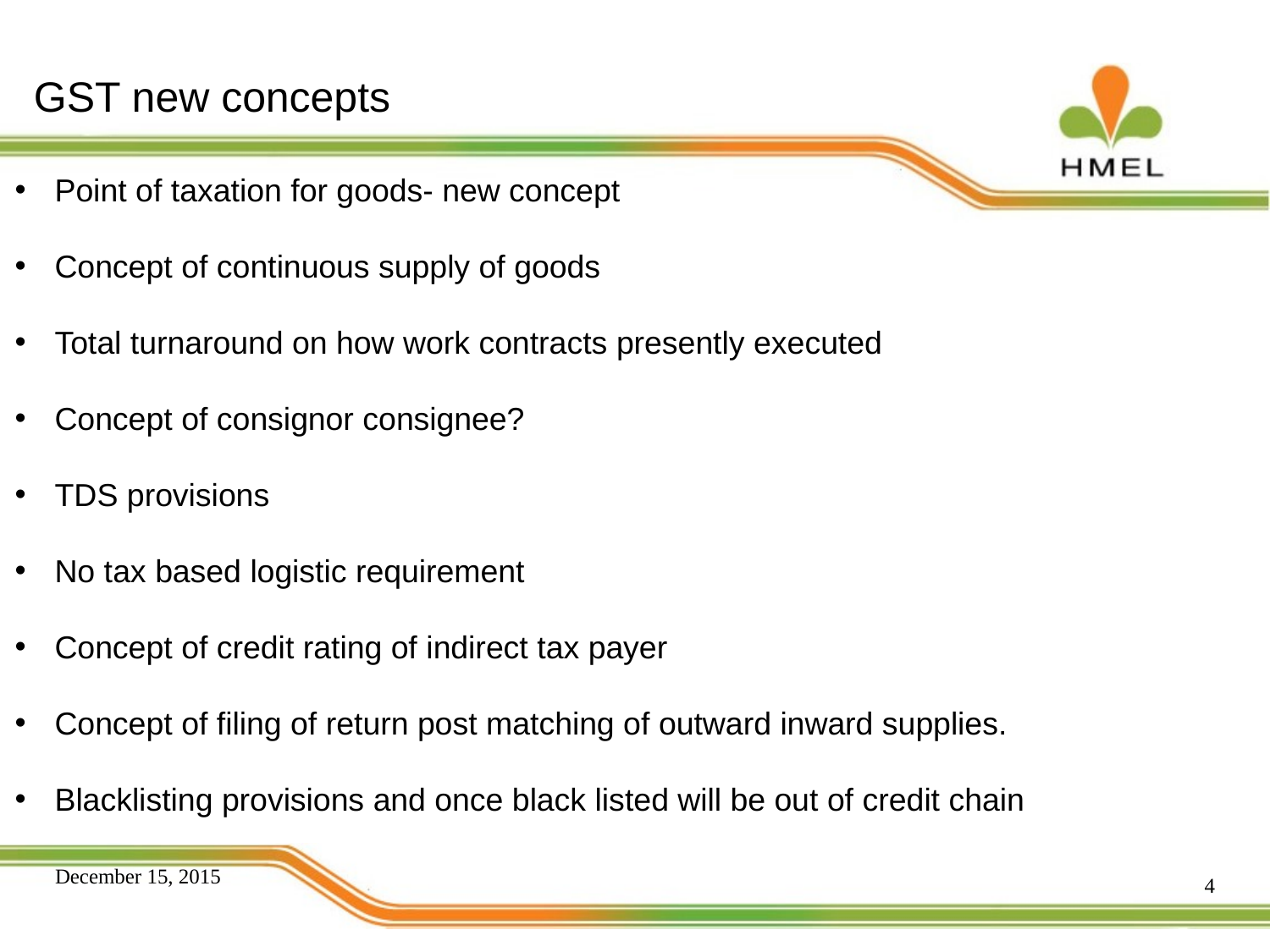

# GST new concepts
Point of taxation for goods- new concept

Concept of continuous supply of goods

Total turnaround on how work contracts presently executed

Concept of consignor consignee?

TDS provisions

No tax based logistic requirement

Concept of credit rating of indirect tax payer

Concept of filing of return post matching of outward inward supplies.

Blacklisting provisions and once black listed will be out of credit chain

4
December 15, 2015